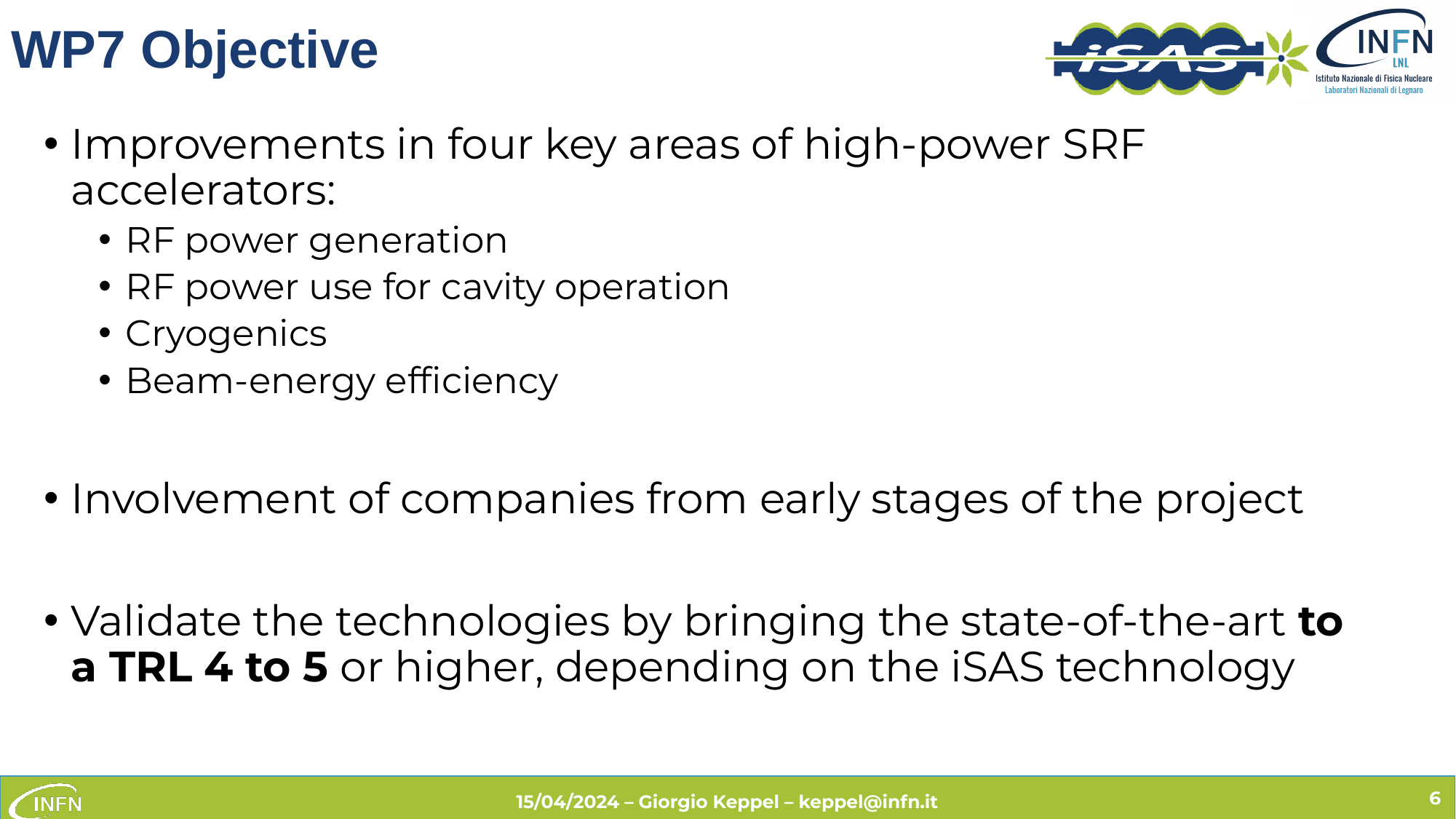

# WP7 Objective
Improvements in four key areas of high-power SRF accelerators:
RF power generation
RF power use for cavity operation
Cryogenics
Beam-energy efficiency

Involvement of companies from early stages of the project

Validate the technologies by bringing the state-of-the-art to a TRL 4 to 5 or higher, depending on the iSAS technology
6